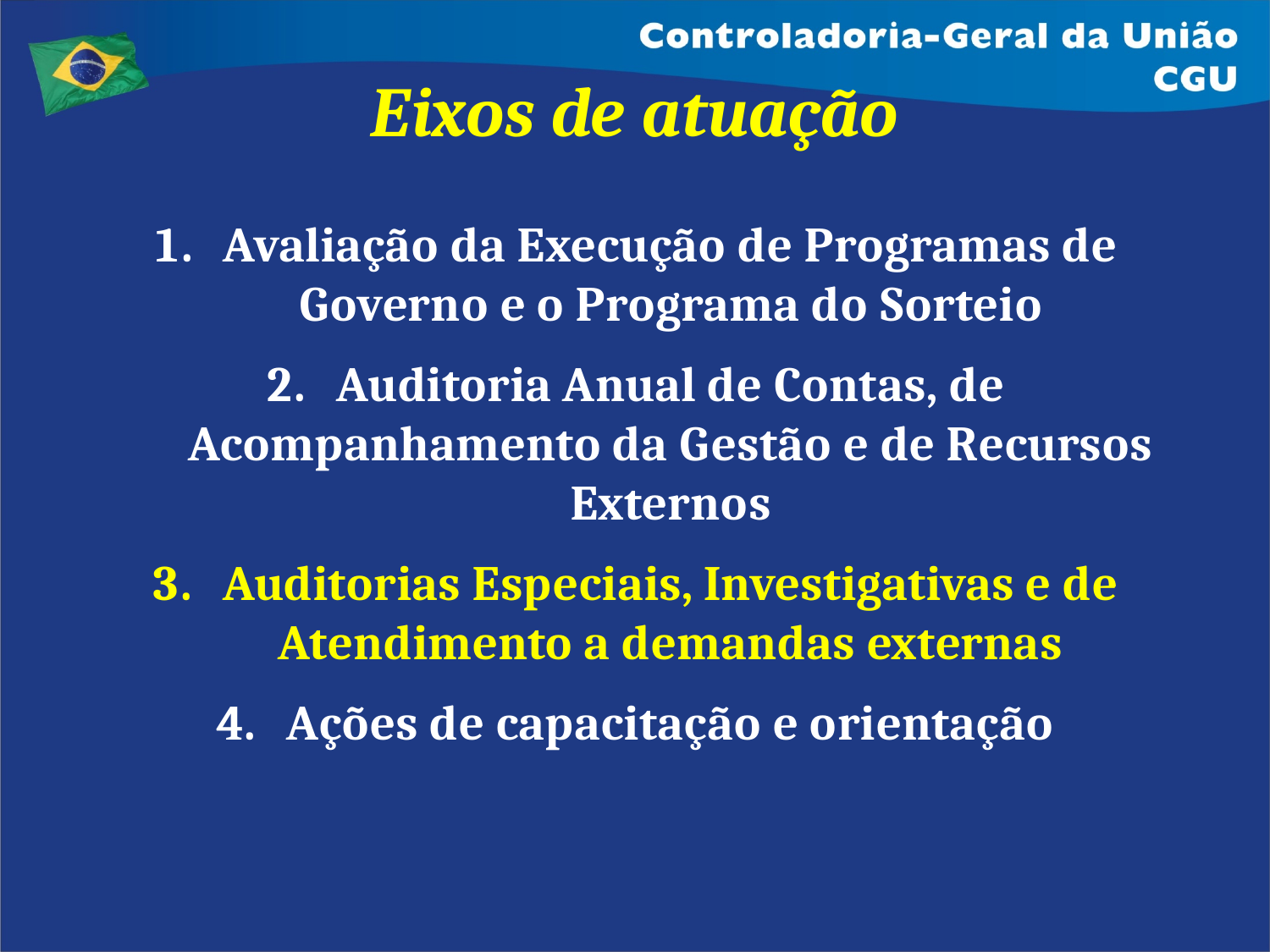

Eixos de atuação

Diferentes tipos de auditoria para cada objeto e objetivo
Avaliação da Execução de Programas de Governo e o Programa do Sorteio
Auditoria Anual de Contas, de Acompanhamento da Gestão e de Recursos Externos
Auditorias Especiais, Investigativas e de Atendimento a demandas externas
Ações de capacitação e orientação
Auditoria de Desempenho e de TI
Auditoria financeira e de conformidade
Auditoria investigativa (fraude e corrupção)
Consultoria
Avaliação independente e objetiva dos controles internos, e quando aplicável, do gerenciamento de risco e da governança dos órgãos e entidades da Adm. Pública Federal